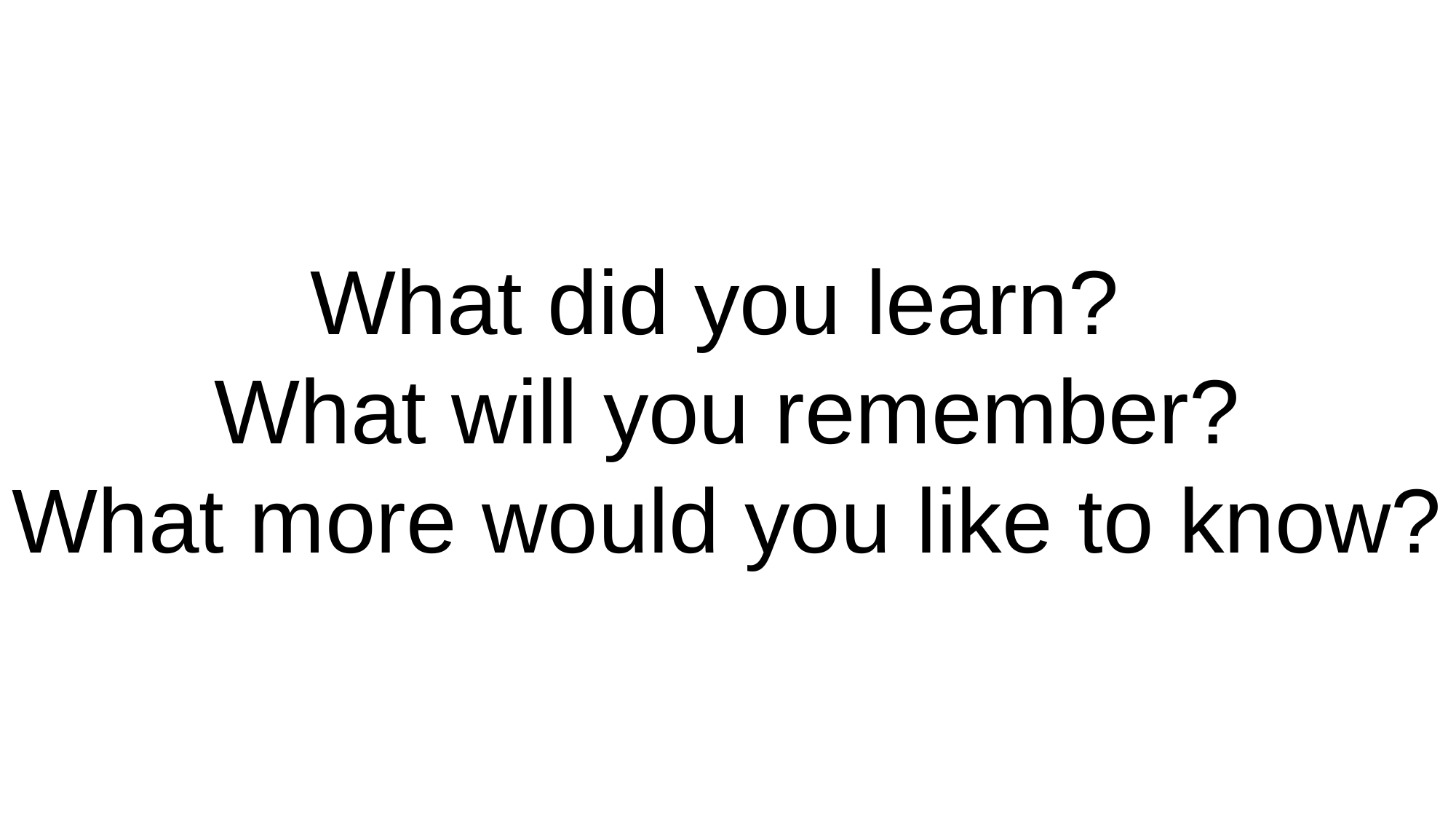

What did you learn?
What will you remember?
What more would you like to know?